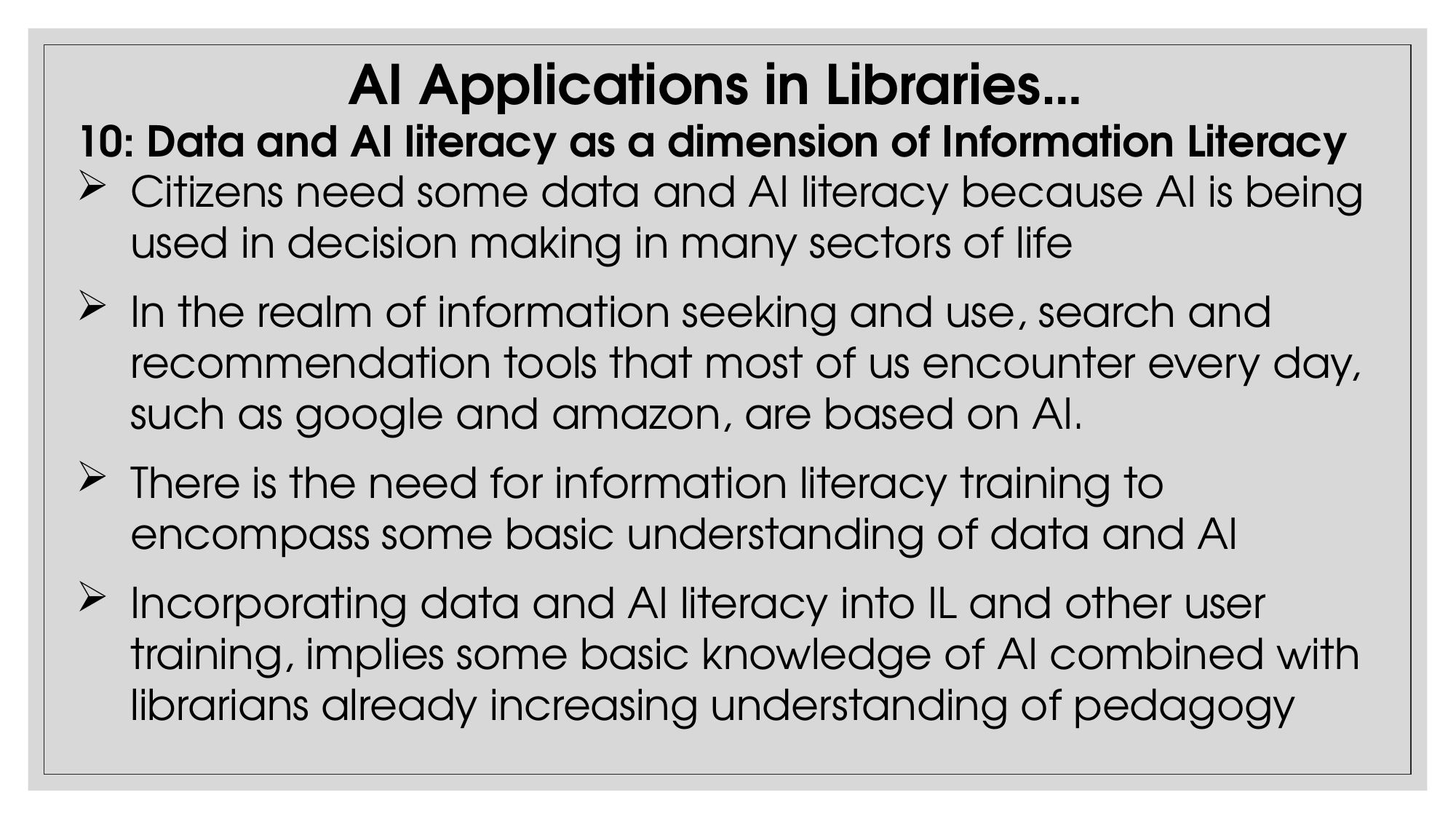

AI Applications in Libraries…
10: Data and AI literacy as a dimension of Information Literacy
Citizens need some data and AI literacy because AI is being used in decision making in many sectors of life

In the realm of information seeking and use, search and recommendation tools that most of us encounter every day, such as google and amazon, are based on AI.

There is the need for information literacy training to encompass some basic understanding of data and AI

Incorporating data and AI literacy into IL and other user training, implies some basic knowledge of AI combined with librarians already increasing understanding of pedagogy